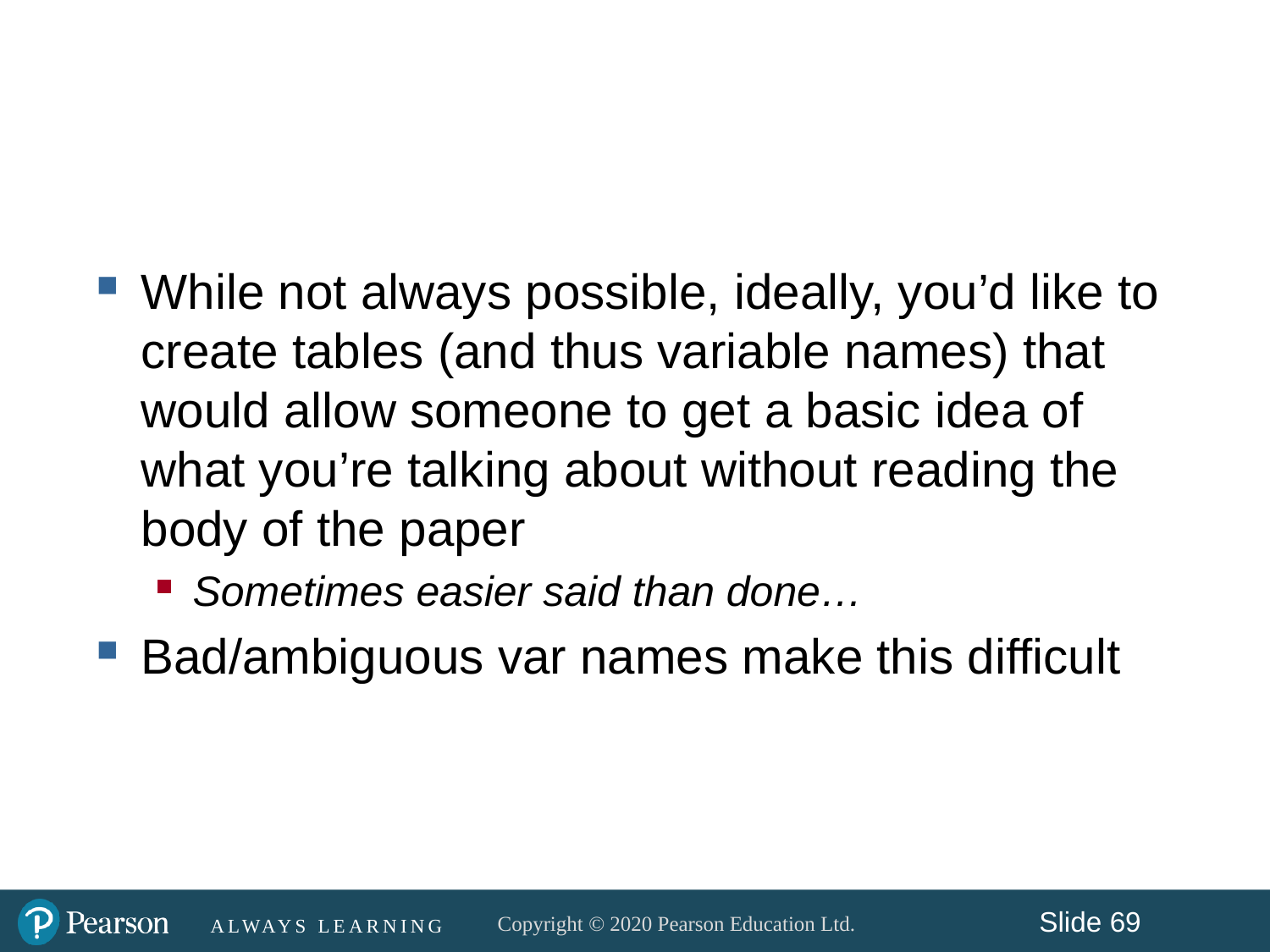

#
While not always possible, ideally, you’d like to create tables (and thus variable names) that would allow someone to get a basic idea of what you’re talking about without reading the body of the paper
Sometimes easier said than done…
Bad/ambiguous var names make this difficult